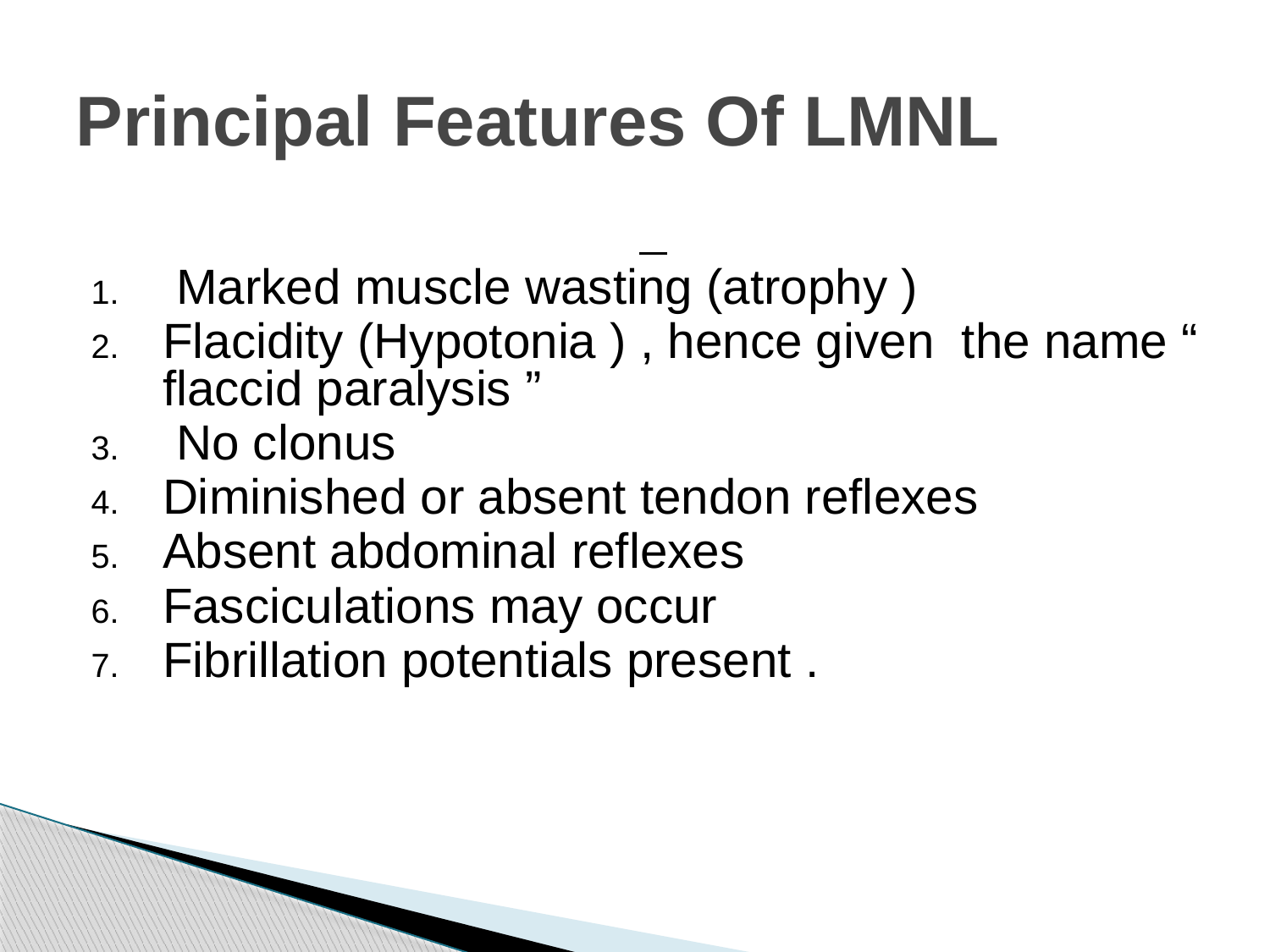

# Principal Features Of LMNL

 Marked muscle wasting (atrophy )
Flacidity (Hypotonia ) , hence given  the name “ flaccid paralysis ”
 No clonus
Diminished or absent tendon reflexes
Absent abdominal reflexes
Fasciculations may occur
Fibrillation potentials present .